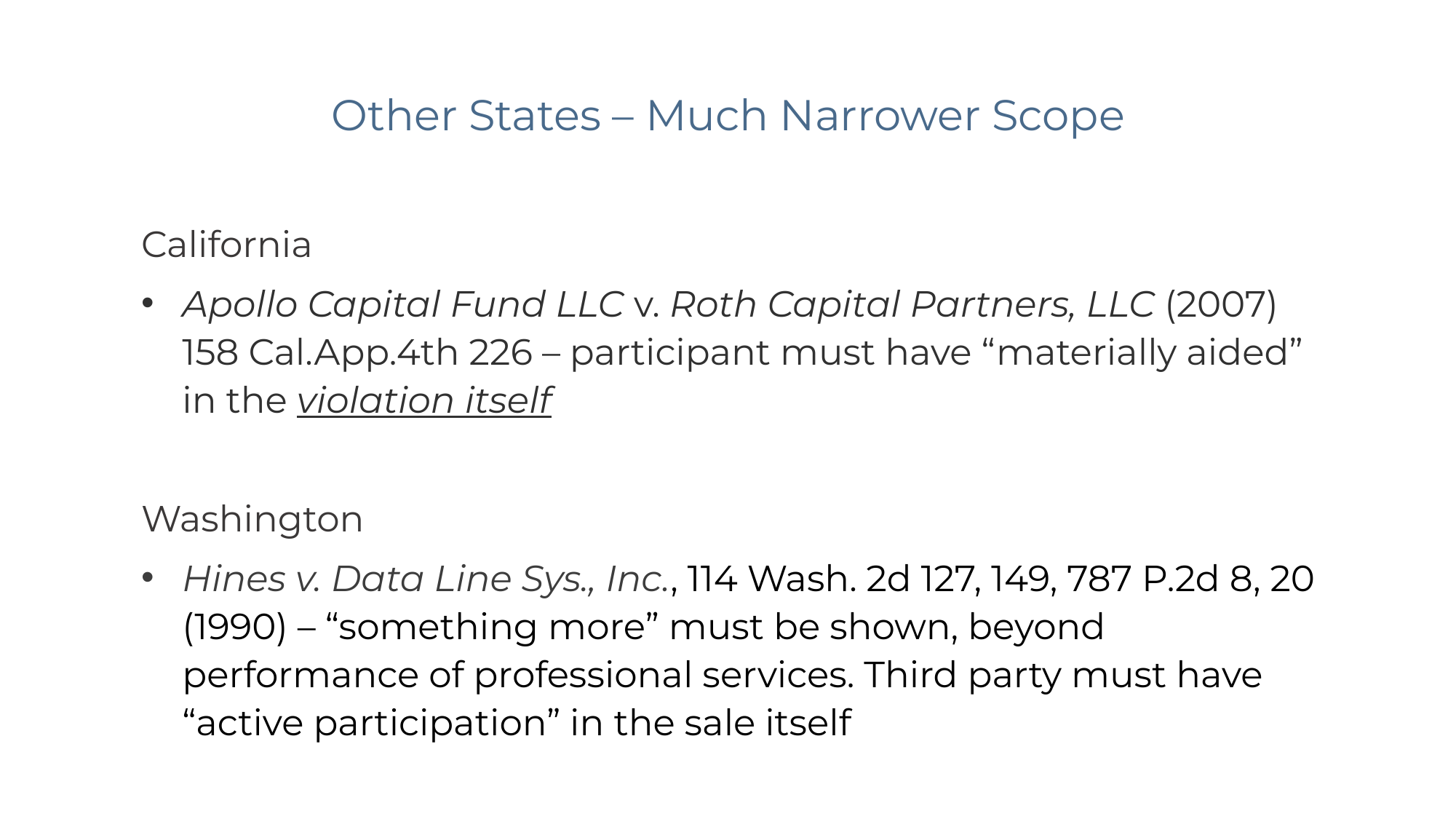

Other States – Much Narrower Scope
California
Apollo Capital Fund LLC v. Roth Capital Partners, LLC (2007) 158 Cal.App.4th 226 – participant must have “materially aided” in the violation itself

Washington
Hines v. Data Line Sys., Inc., 114 Wash. 2d 127, 149, 787 P.2d 8, 20 (1990) – “something more” must be shown, beyond performance of professional services. Third party must have “active participation” in the sale itself

6